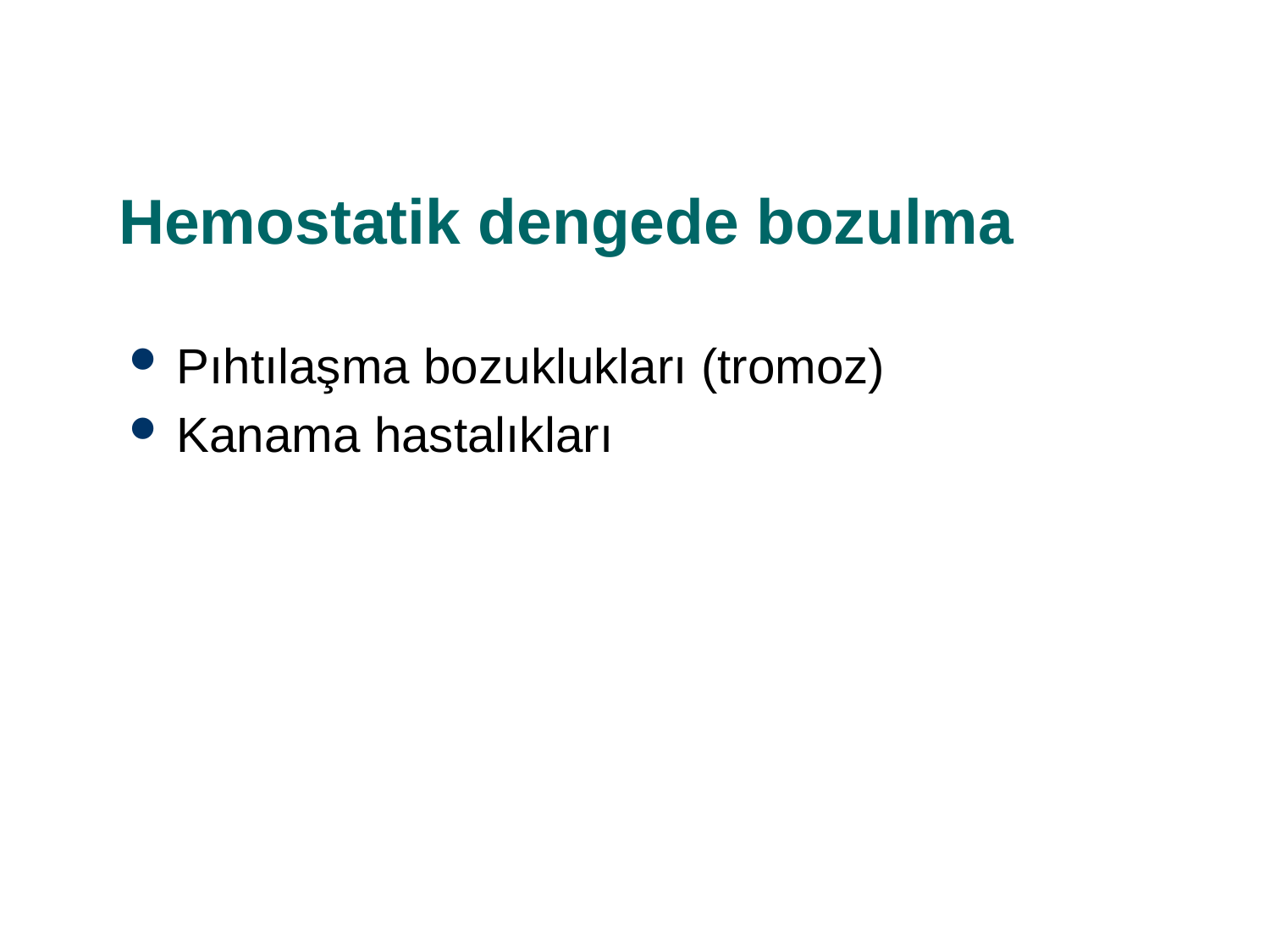

# Hemostatik dengede bozulma
Pıhtılaşma bozuklukları (tromoz)
Kanama hastalıkları